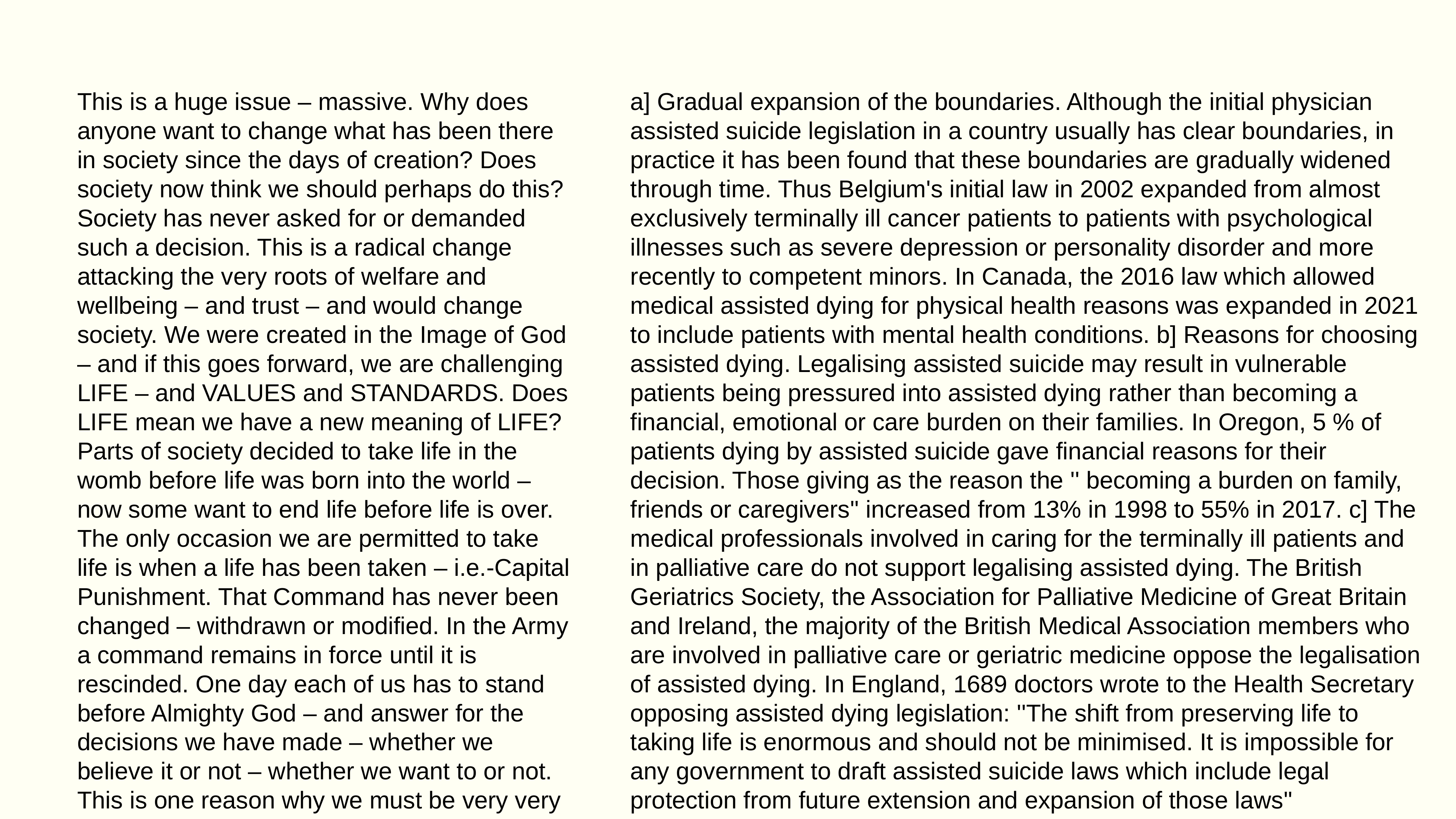

Please add my contribution to the consideration of the Assisted Suicide Bill Scotland. Authority is not given to any human being to take the life of another. This is true whether approached from the point of view of God’s Law or from the perspective of human morality. Whilst we have the right to life, this is a gift and we have no "right to death" - there is no UN "Human Right to die", this is not a right under the US constitution, the Magna Carta or The Declaration of Arbroath. It is the highest form of human arrogance and hubris to make law that deprives an equal of continued existence. Politicians who support this measure whether through a misguided sense of compassion or for other reasons have lost their moral compass and I ask you to examine your conscience. Do you truly have authority to decide whether to take life?Are you wise enough to decide to take life? Did you openly and honestly explain publicly and repeatedly to voters that you supported state sponsored suicide BEFORE you were elected? Are you comfortable for someone to decide for your life to be ended if you are incapacitated? The argument in favour of assisted suicide is often to save suffering. Every creature suffers and suffering defines the human condition. Although difficult to understand at the time, there is often value in suffering for us to grow as people spiritually and for others to learn from example that human beings can transcend pain. I fear that great and small contributions to humankind will be lost because life is taken before it’s biological end - consider for example if Stephen Hawking in a fit of depression or simply being overwhelmed when understanding his future life trajectory decided he wanted to end his life. It is not in helping its citizens to die that the greatness of a society or civilisation is determined, it is in how it helps them to live - this is where resources should be channelled. Resources for palliative care - yes; assisted suicide - no. Every human life has value.
This is a huge issue – massive. Why does anyone want to change what has been there in society since the days of creation? Does society now think we should perhaps do this? Society has never asked for or demanded such a decision. This is a radical change attacking the very roots of welfare and wellbeing – and trust – and would change society. We were created in the Image of God – and if this goes forward, we are challenging LIFE – and VALUES and STANDARDS. Does LIFE mean we have a new meaning of LIFE? Parts of society decided to take life in the womb before life was born into the world – now some want to end life before life is over. The only occasion we are permitted to take life is when a life has been taken – i.e.-Capital Punishment. That Command has never been changed – withdrawn or modified. In the Army a command remains in force until it is rescinded. One day each of us has to stand before Almighty God – and answer for the decisions we have made – whether we believe it or not – whether we want to or not. This is one reason why we must be very very careful indeed.
a] Gradual expansion of the boundaries. Although the initial physician assisted suicide legislation in a country usually has clear boundaries, in practice it has been found that these boundaries are gradually widened through time. Thus Belgium's initial law in 2002 expanded from almost exclusively terminally ill cancer patients to patients with psychological illnesses such as severe depression or personality disorder and more recently to competent minors. In Canada, the 2016 law which allowed medical assisted dying for physical health reasons was expanded in 2021 to include patients with mental health conditions. b] Reasons for choosing assisted dying. Legalising assisted suicide may result in vulnerable patients being pressured into assisted dying rather than becoming a financial, emotional or care burden on their families. In Oregon, 5 % of patients dying by assisted suicide gave financial reasons for their decision. Those giving as the reason the '' becoming a burden on family, friends or caregivers'' increased from 13% in 1998 to 55% in 2017. c] The medical professionals involved in caring for the terminally ill patients and in palliative care do not support legalising assisted dying. The British Geriatrics Society, the Association for Palliative Medicine of Great Britain and Ireland, the majority of the British Medical Association members who are involved in palliative care or geriatric medicine oppose the legalisation of assisted dying. In England, 1689 doctors wrote to the Health Secretary opposing assisted dying legislation: ''The shift from preserving life to taking life is enormous and should not be minimised. It is impossible for any government to draft assisted suicide laws which include legal protection from future extension and expansion of those laws''
Fully opposed §§ Doctors work to save and preserve life. They should not be called upon to act as executioners. As a society we should be providing care to those who are suffering and not trying to dodge that duty by promoting euthanasia. If this is allowed to become law we will have crossed a threshold which will open up all sorts of perverse incentives for promoting the practice and greatly broadening the category of individuals who can be euthanased. We need only remember that the holocaust began with euthanising children with severe mental and physical handicaps. Modern palliative care is highly effective in relieving suffering at the end of life. How a person dies is part of the legacy they leave their loved ones. It is often a time for precious communication. Courage can be displayed. There is such a thing as a good death. Dying by suicide or euthanasia will leave a scar on the bereaved family. Not only would there be a constant onus on the sick person to opt for euthanasia but politicians working with a limited healthcare budget or local councillors will quickly realise that they could save a lot of money by euthanising those with high ongoing care costs. One of the purposes of the law is to protect the vulnerable from abuse and exploitation. There is a great risk that this bill will do the opposite. The majority of UK doctors remain opposed to legislation in favour of assisted suicide. It is explicitly forbidden in the Hippocratic Oath.